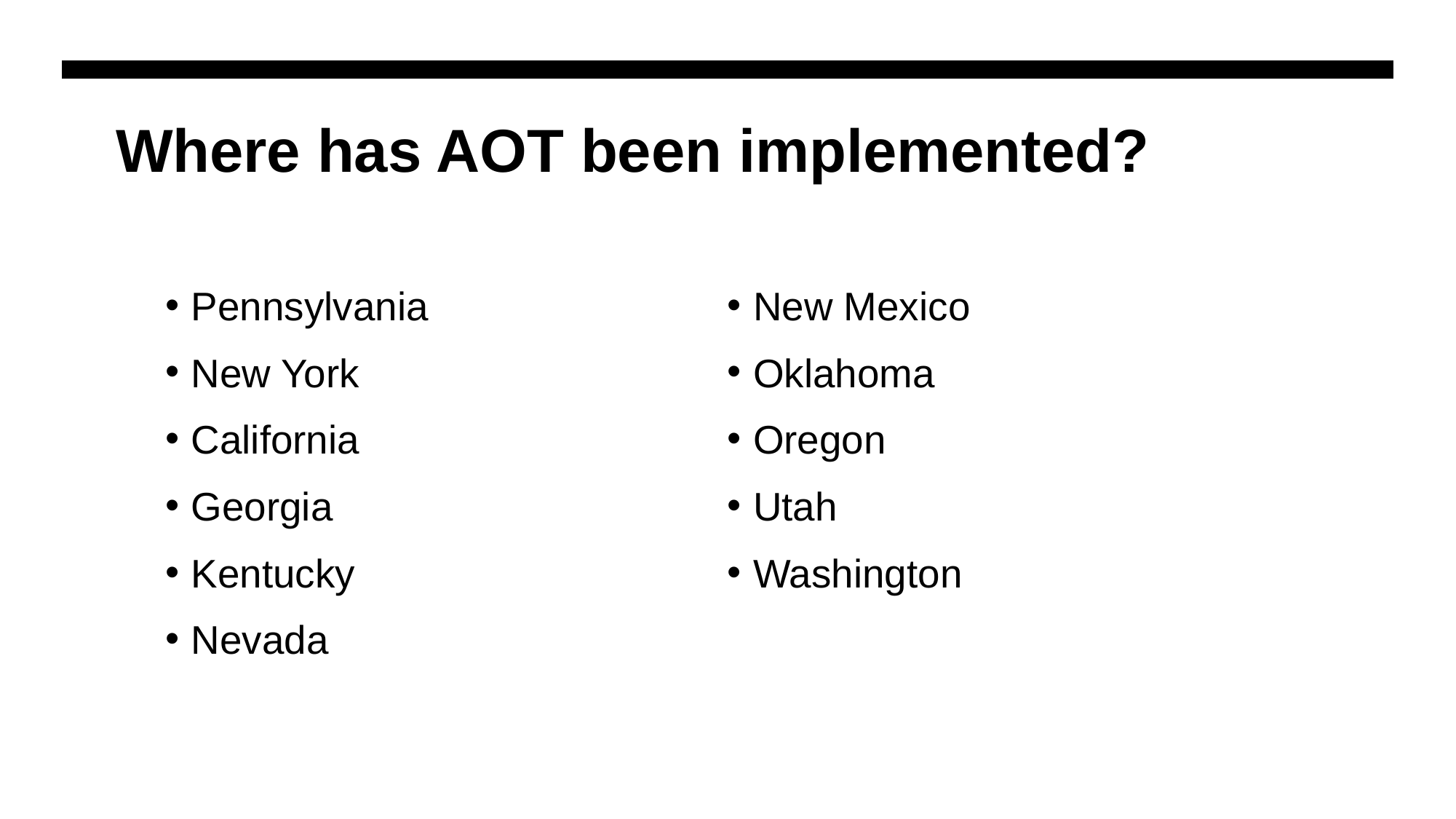

# Where has AOT been implemented?
Pennsylvania
New York
California
Georgia
Kentucky
Nevada
New Mexico
Oklahoma
Oregon
Utah
Washington